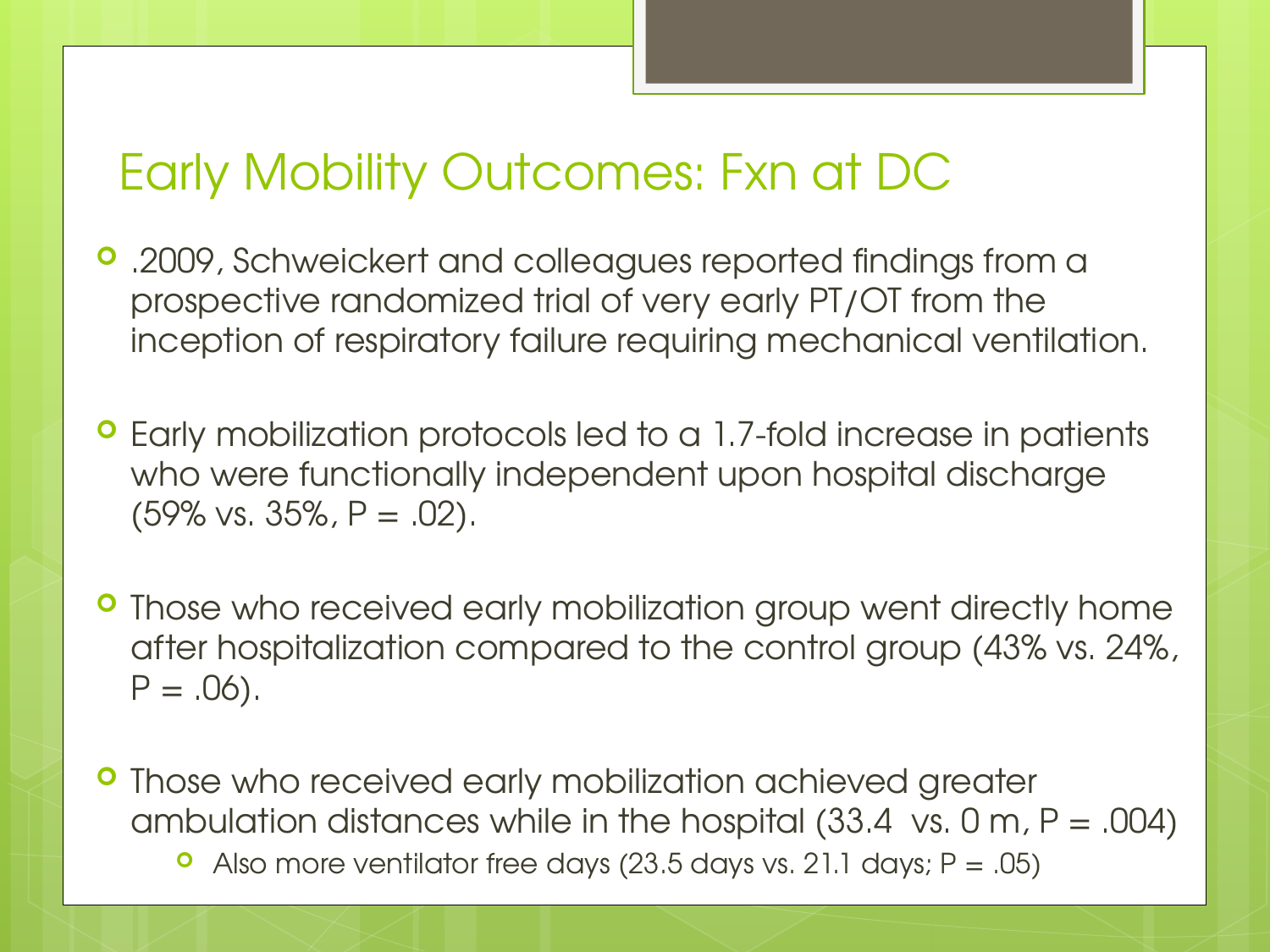

# Early Mobility Outcomes: Fxn at DC
.2009, Schweickert and colleagues reported findings from a prospective randomized trial of very early PT/OT from the inception of respiratory failure requiring mechanical ventilation.

Early mobilization protocols led to a 1.7-fold increase in patients who were functionally independent upon hospital discharge (59% vs. 35%, P = .02).

Those who received early mobilization group went directly home after hospitalization compared to the control group (43% vs. 24%, P = .06).

Those who received early mobilization achieved greater ambulation distances while in the hospital (33.4  vs. 0 m, P = .004)
 Also more ventilator free days (23.5 days vs. 21.1 days; P = .05)